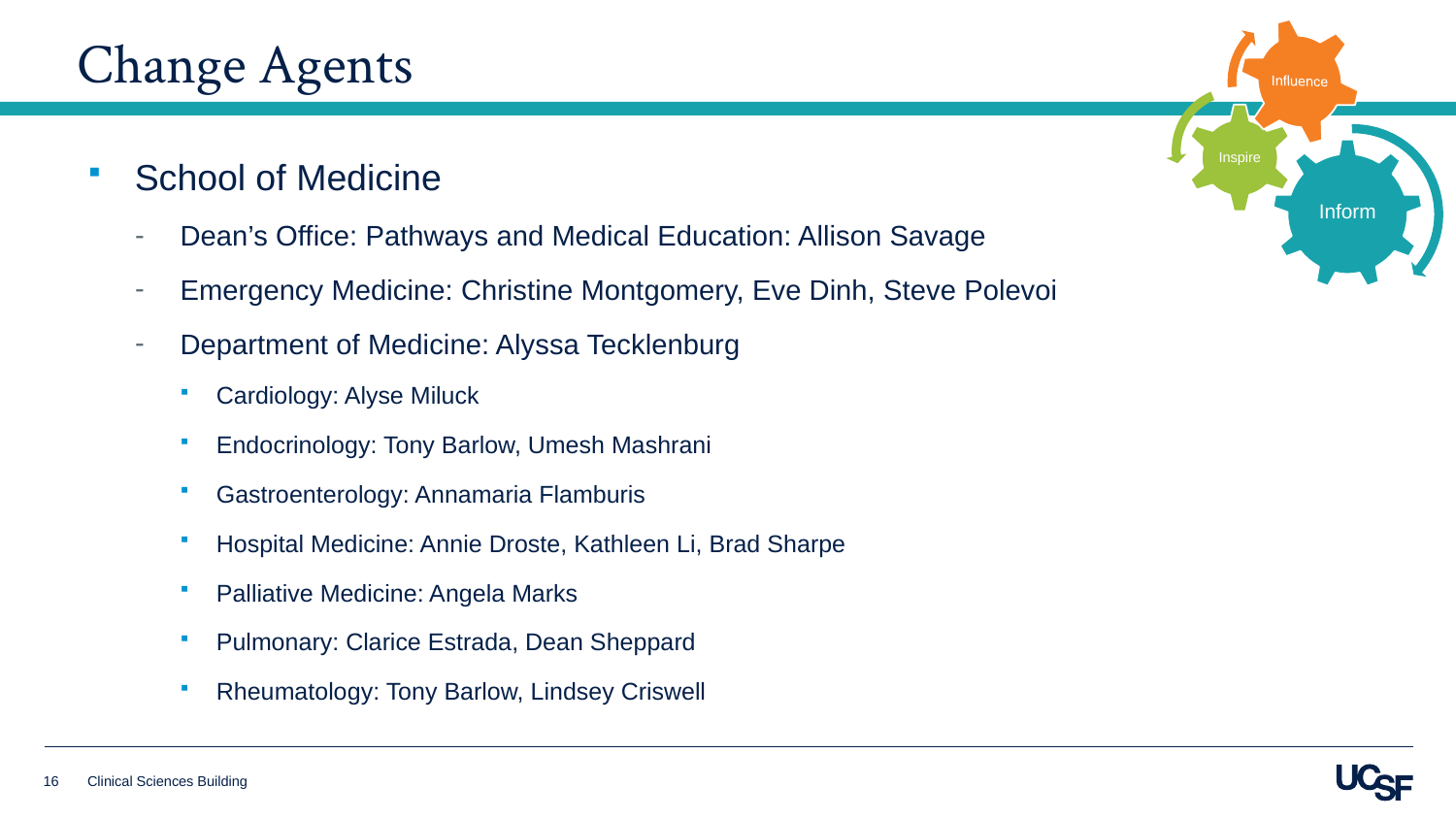

Inform
Inspire
Influence
# Change Agents

School of Medicine
Dean’s Office: Pathways and Medical Education: Allison Savage
Emergency Medicine: Christine Montgomery, Eve Dinh, Steve Polevoi
Department of Medicine: Alyssa Tecklenburg
Cardiology: Alyse Miluck
Endocrinology: Tony Barlow, Umesh Mashrani
Gastroenterology: Annamaria Flamburis
Hospital Medicine: Annie Droste, Kathleen Li, Brad Sharpe
Palliative Medicine: Angela Marks
Pulmonary: Clarice Estrada, Dean Sheppard
Rheumatology: Tony Barlow, Lindsey Criswell

16
Clinical Sciences Building